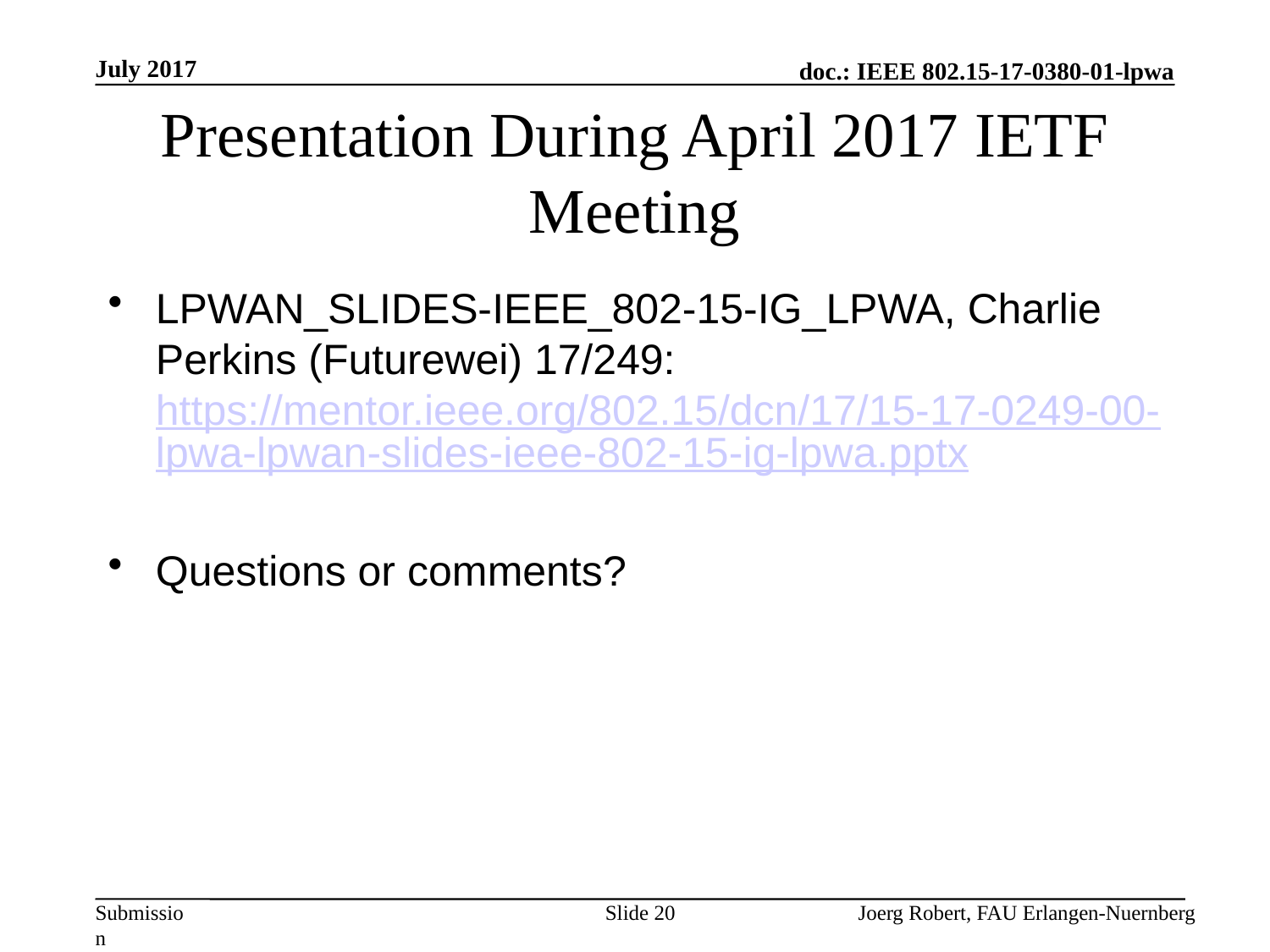

July 2017
# Presentation During April 2017 IETF Meeting
LPWAN_SLIDES-IEEE_802-15-IG_LPWA, Charlie Perkins (Futurewei) 17/249: https://mentor.ieee.org/802.15/dcn/17/15-17-0249-00-lpwa-lpwan-slides-ieee-802-15-ig-lpwa.pptx

Questions or comments?
Slide 20
Joerg Robert, FAU Erlangen-Nuernberg